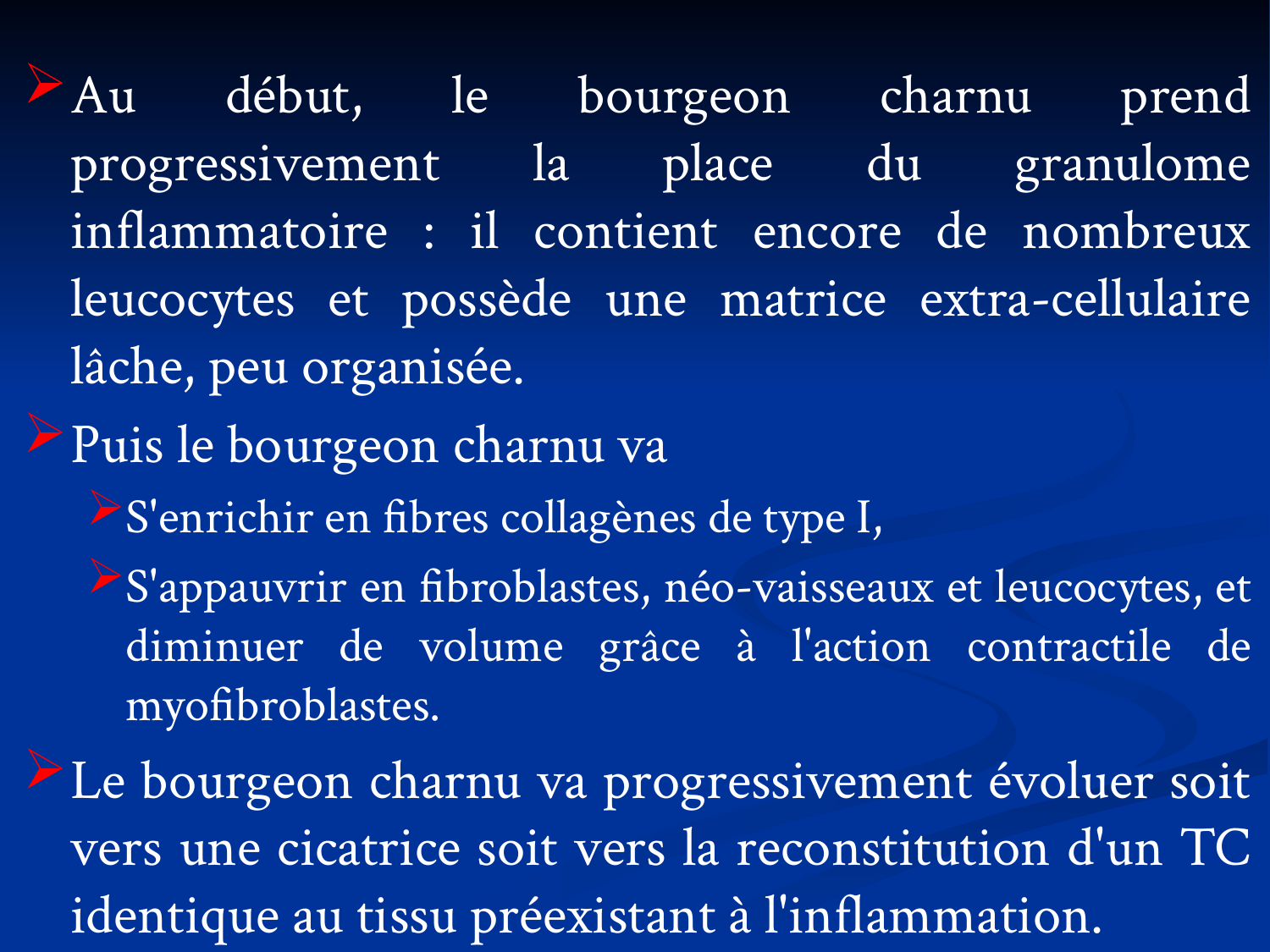

Au début, le bourgeon charnu prend progressivement la place du granulome inflammatoire : il contient encore de nombreux leucocytes et possède une matrice extra-cellulaire lâche, peu organisée.
Puis le bourgeon charnu va
S'enrichir en fibres collagènes de type I,
S'appauvrir en fibroblastes, néo-vaisseaux et leucocytes, et diminuer de volume grâce à l'action contractile de myofibroblastes.
Le bourgeon charnu va progressivement évoluer soit vers une cicatrice soit vers la reconstitution d'un TC identique au tissu préexistant à l'inflammation.